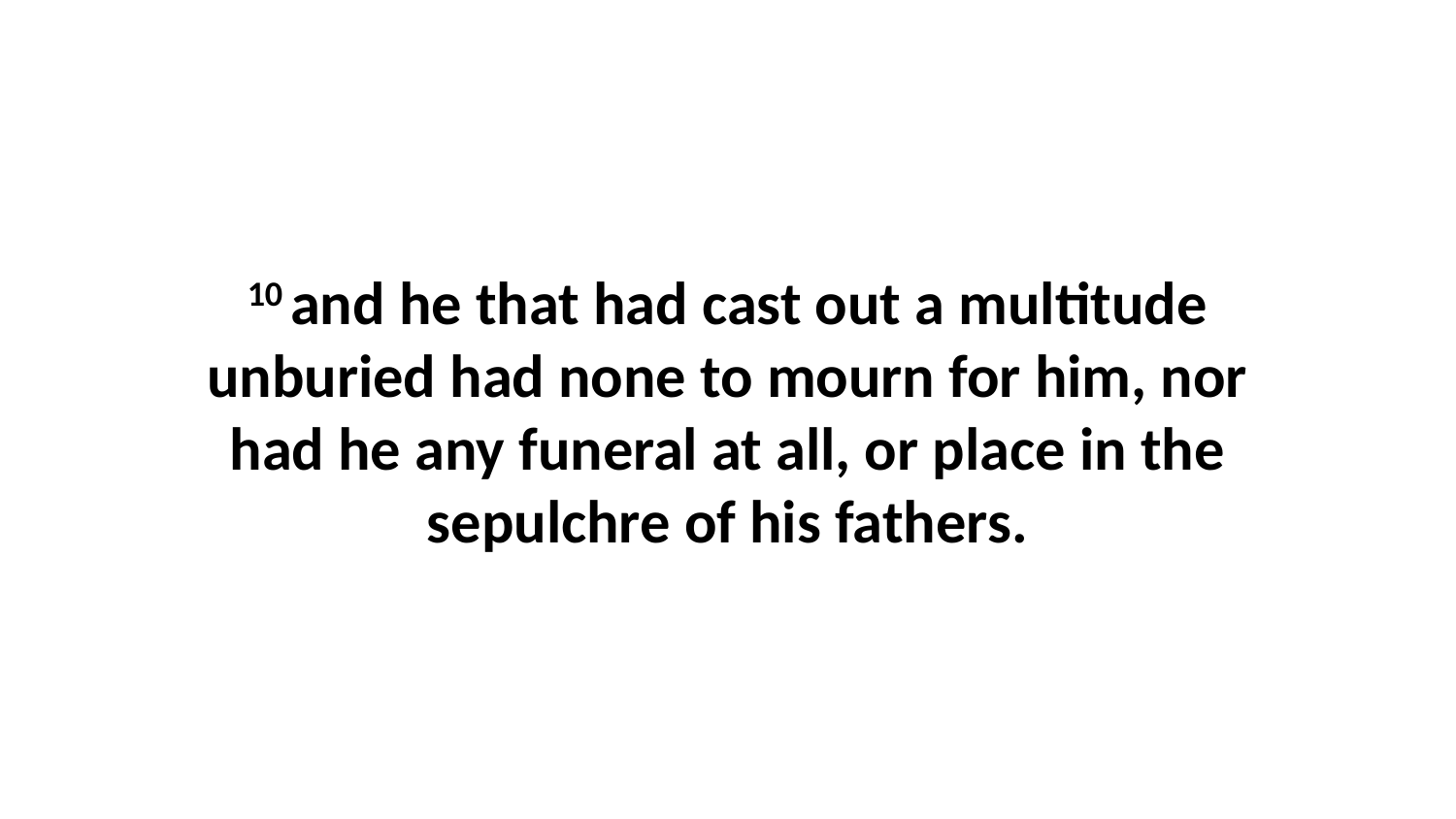

10 and he that had cast out a multitude unburied had none to mourn for him, nor had he any funeral at all, or place in the sepulchre of his fathers.